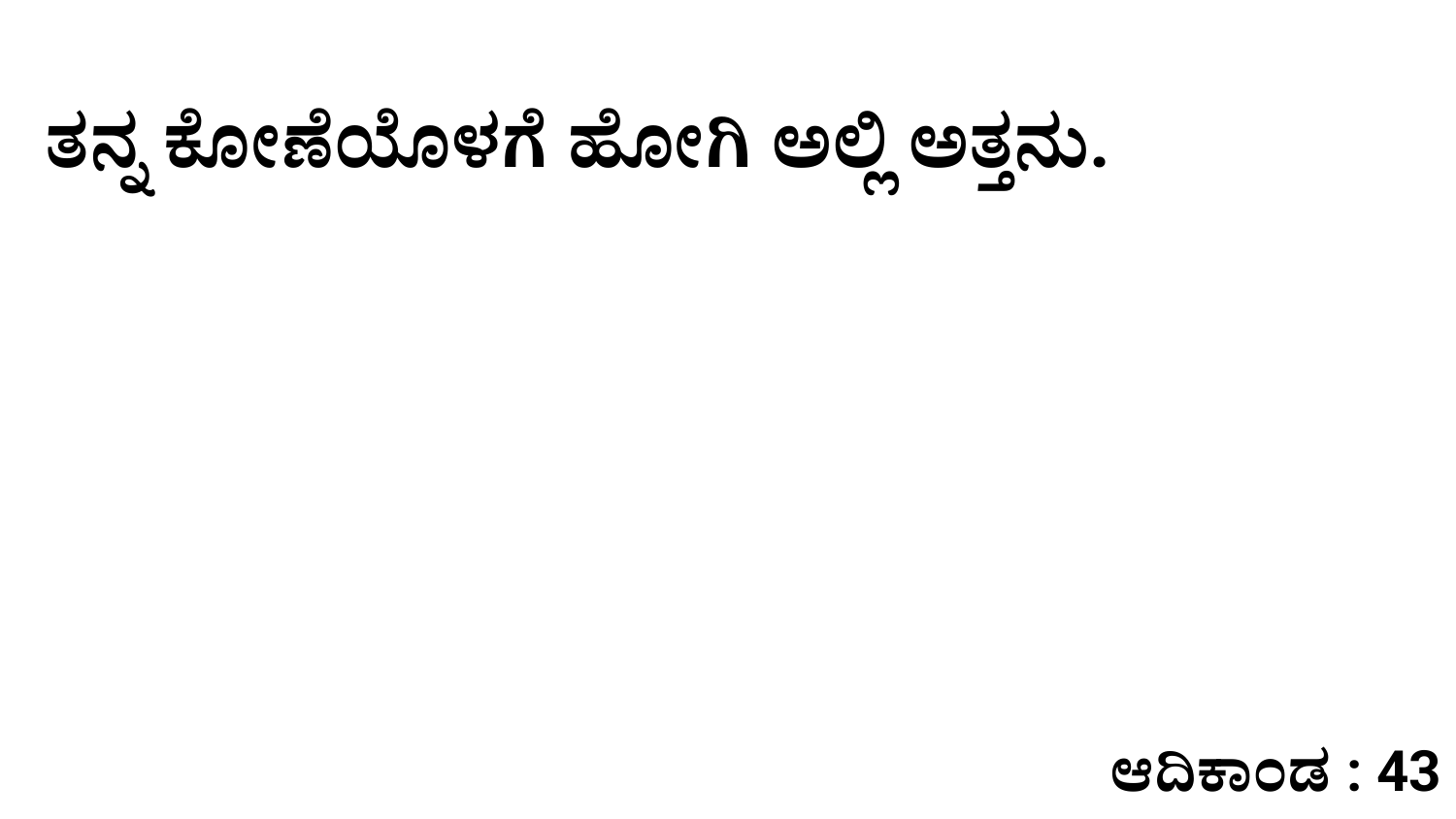

ತನ್ನ ಕೋಣೆಯೊಳಗೆ ಹೋಗಿ ಅಲ್ಲಿ ಅತ್ತನು.
ಆದಿಕಾಂಡ : 43